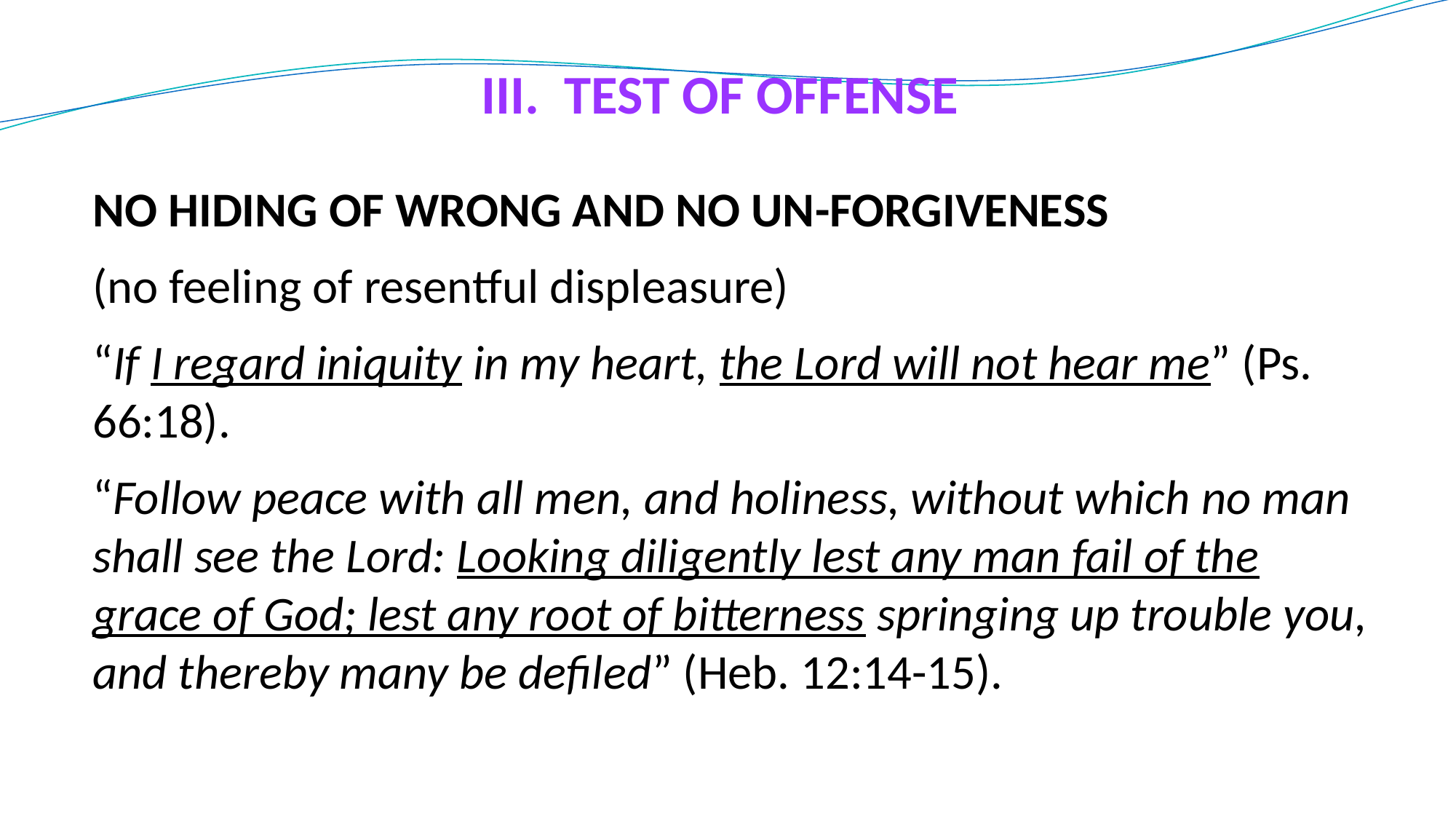

# III.  TEST OF OFFENSE
NO HIDING OF WRONG AND NO UN-FORGIVENESS
(no feeling of resentful displeasure)
“If I regard iniquity in my heart, the Lord will not hear me” (Ps. 66:18).
“Follow peace with all men, and holiness, without which no man shall see the Lord: Looking diligently lest any man fail of the grace of God; lest any root of bitterness springing up trouble you, and thereby many be defiled” (Heb. 12:14-15).